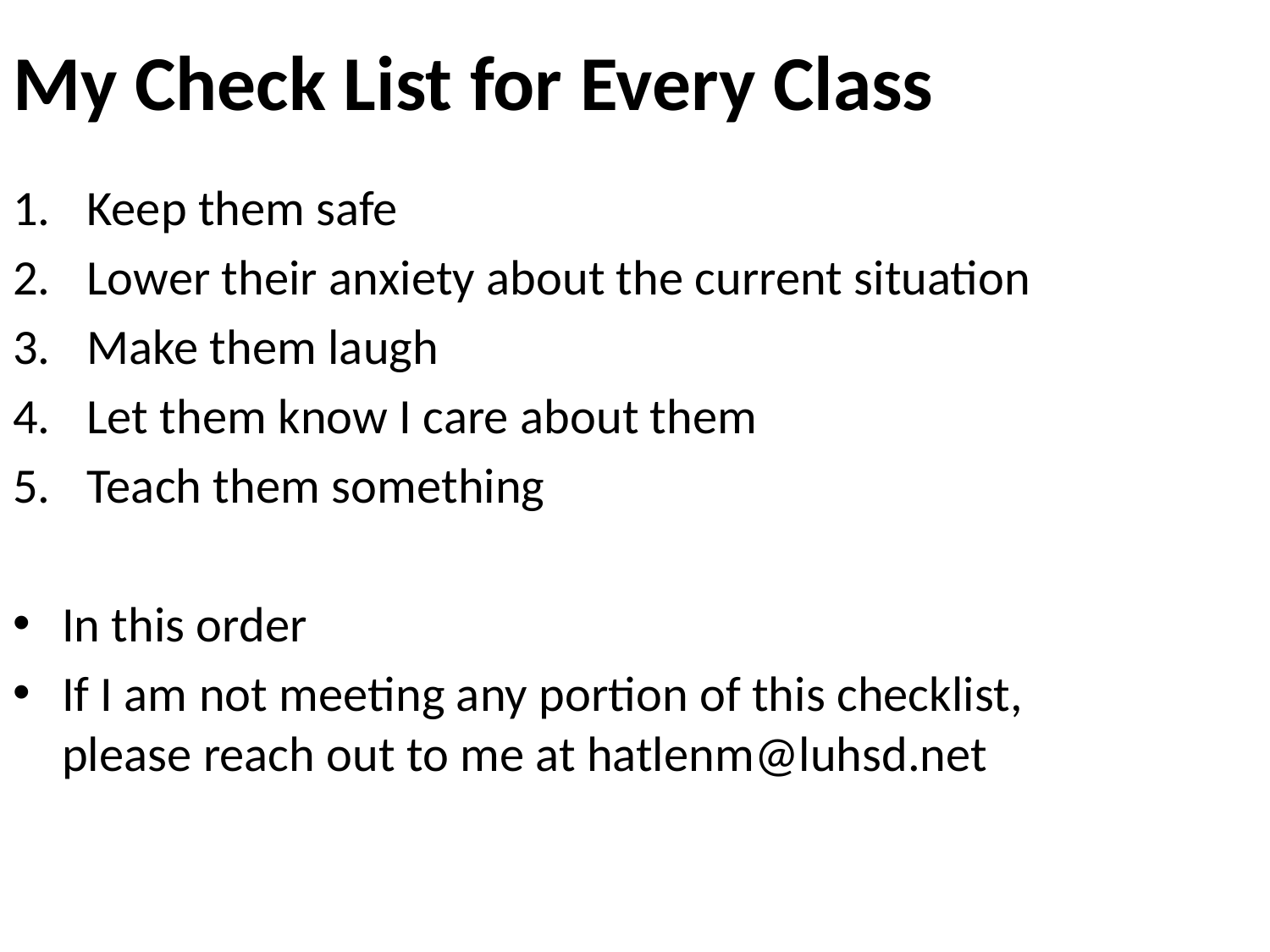

# My Check List for Every Class
Keep them safe
Lower their anxiety about the current situation
Make them laugh
Let them know I care about them
Teach them something

In this order
If I am not meeting any portion of this checklist, please reach out to me at hatlenm@luhsd.net